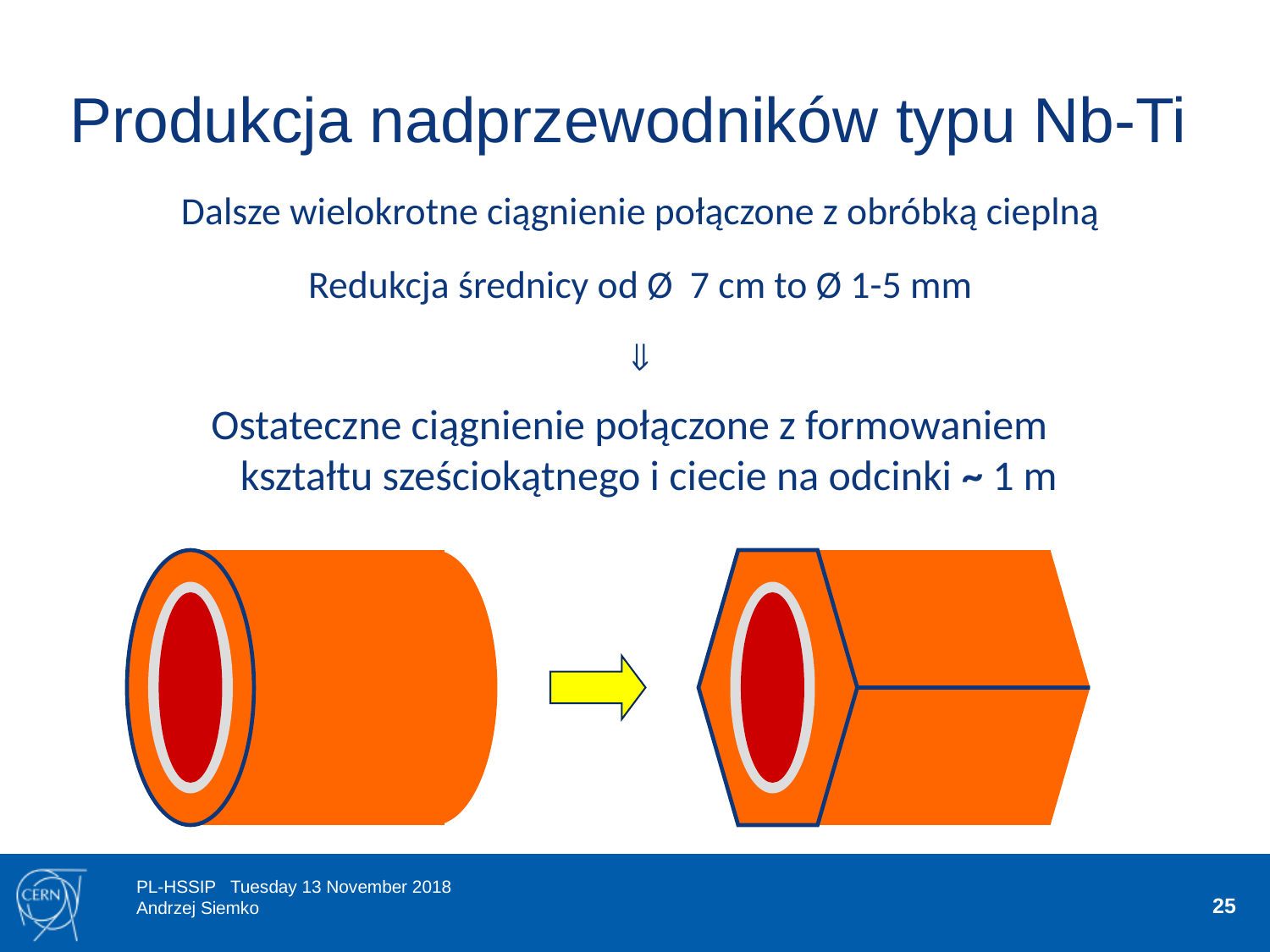

# Produkcja nadprzewodników typu Nb-Ti
Dalsze wielokrotne ciągnienie połączone z obróbką cieplną
Redukcja średnicy od Ø  7 cm to Ø 1-5 mm
⇓
Ostateczne ciągnienie połączone z formowaniem kształtu sześciokątnego i ciecie na odcinki ~ 1 m